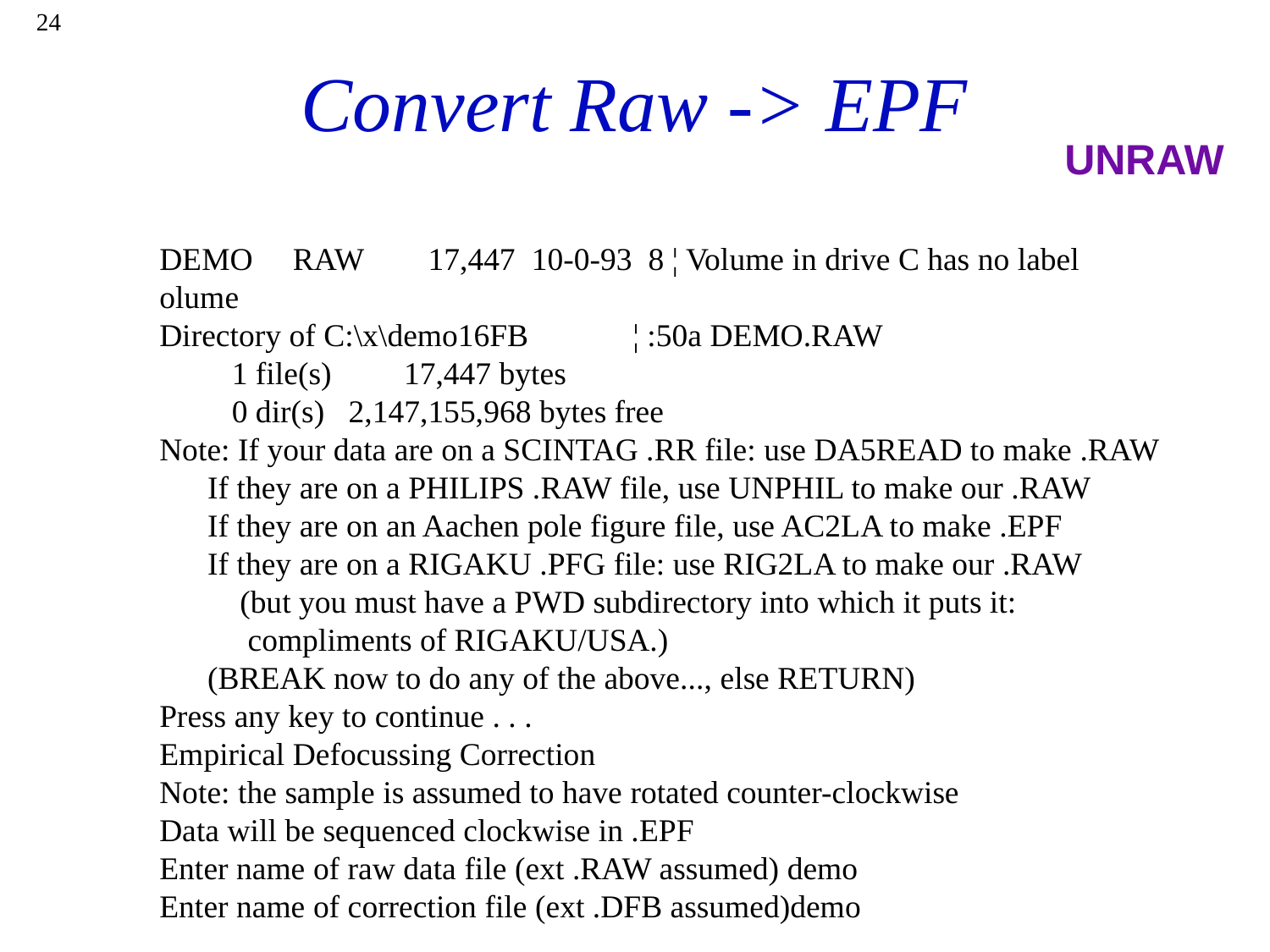

24
# Convert Raw -> EPF
UNRAW
DEMO     RAW        17,447  10-0-93  8 ¦ Volume in drive C has no label
olume
Directory of C:\x\demo16FB             ¦ :50a DEMO.RAW
         1 file(s)         17,447 bytes
         0 dir(s)   2,147,155,968 bytes free
Note: If your data are on a SCINTAG .RR file: use DA5READ to make .RAW
      If they are on a PHILIPS .RAW file, use UNPHIL to make our .RAW
      If they are on an Aachen pole figure file, use AC2LA to make .EPF
      If they are on a RIGAKU .PFG file: use RIG2LA to make our .RAW
          (but you must have a PWD subdirectory into which it puts it:
           compliments of RIGAKU/USA.)
      (BREAK now to do any of the above..., else RETURN)
Press any key to continue . . .
Empirical Defocussing Correction
Note: the sample is assumed to have rotated counter-clockwise
Data will be sequenced clockwise in .EPF
Enter name of raw data file (ext .RAW assumed) demo
Enter name of correction file (ext .DFB assumed)demo